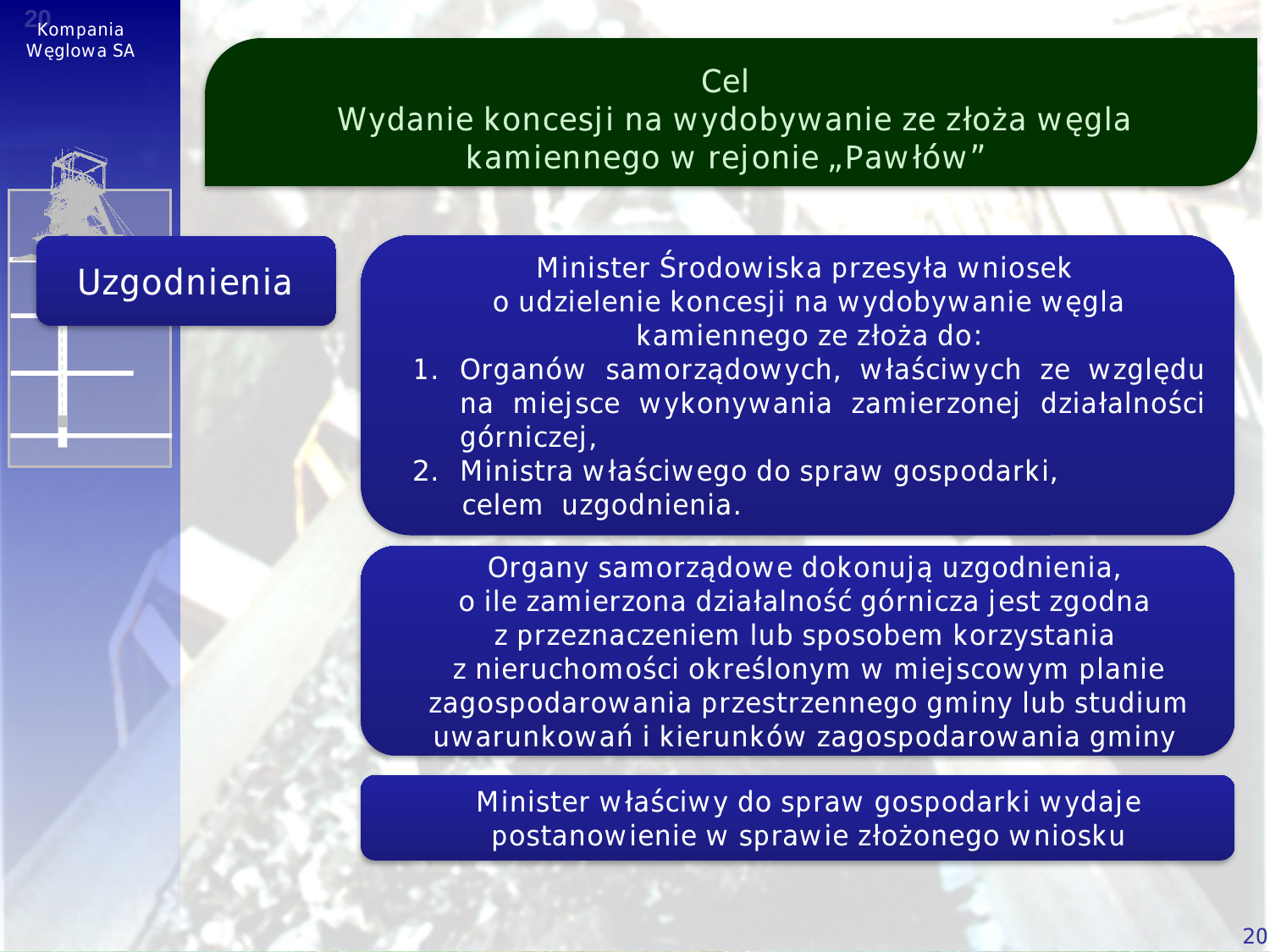

Cel
 Wydanie koncesji na wydobywanie ze złoża węgla kamiennego w rejonie „Pawłów”

Minister Środowiska przesyła wniosek
o udzielenie koncesji na wydobywanie węgla kamiennego ze złoża do:
Organów samorządowych, właściwych ze względu na miejsce wykonywania zamierzonej działalności górniczej,
Ministra właściwego do spraw gospodarki,
      celem  uzgodnienia.
Uzgodnienia
Organy samorządowe dokonują uzgodnienia,
o ile zamierzona działalność górnicza jest zgodna
z przeznaczeniem lub sposobem korzystania
z nieruchomości określonym w miejscowym planie zagospodarowania przestrzennego gminy lub studium uwarunkowań i kierunków zagospodarowania gminy
Minister właściwy do spraw gospodarki wydaje postanowienie w sprawie złożonego wniosku